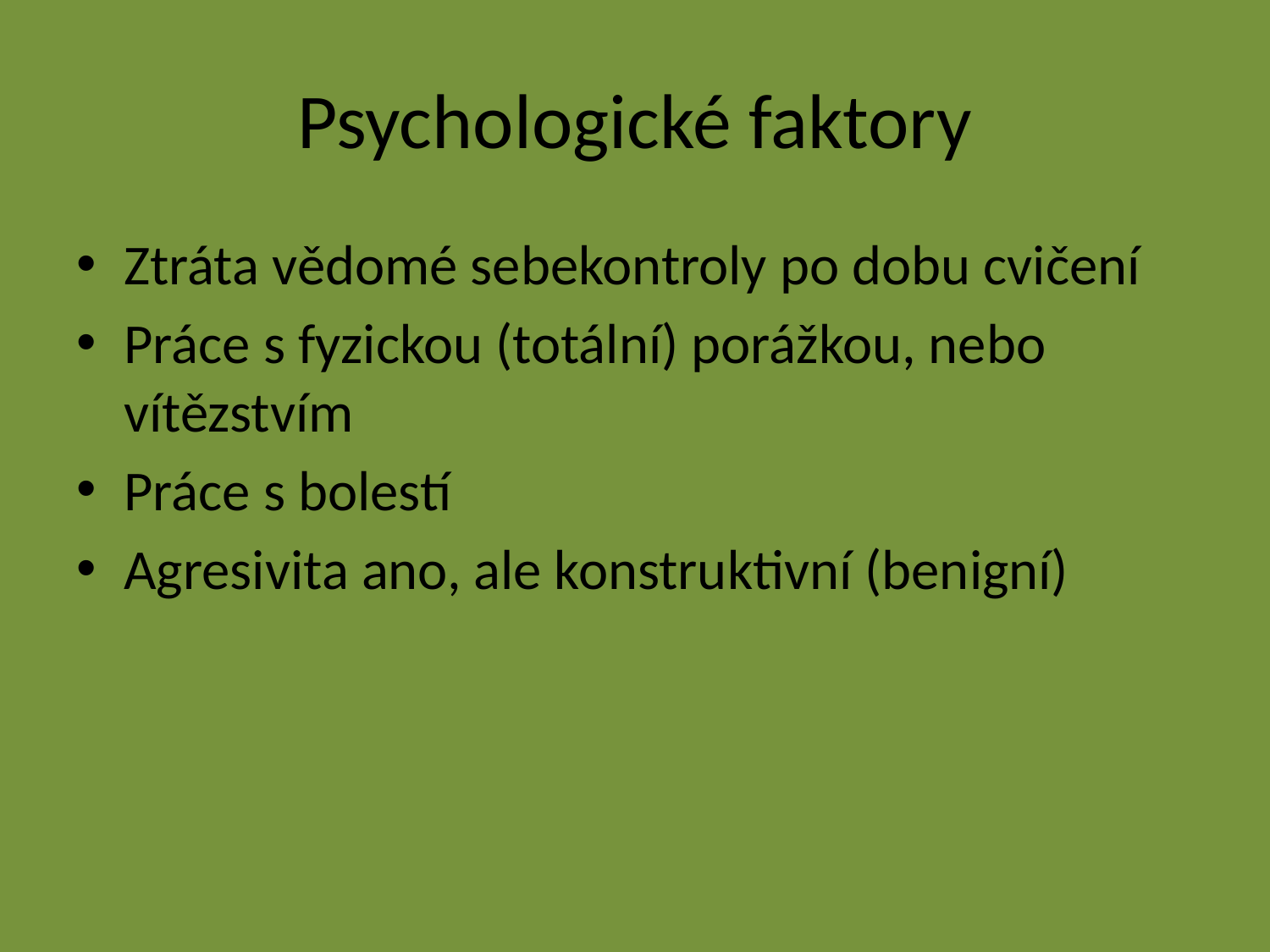

# Psychologické faktory
Ztráta vědomé sebekontroly po dobu cvičení
Práce s fyzickou (totální) porážkou, nebo vítězstvím
Práce s bolestí
Agresivita ano, ale konstruktivní (benigní)